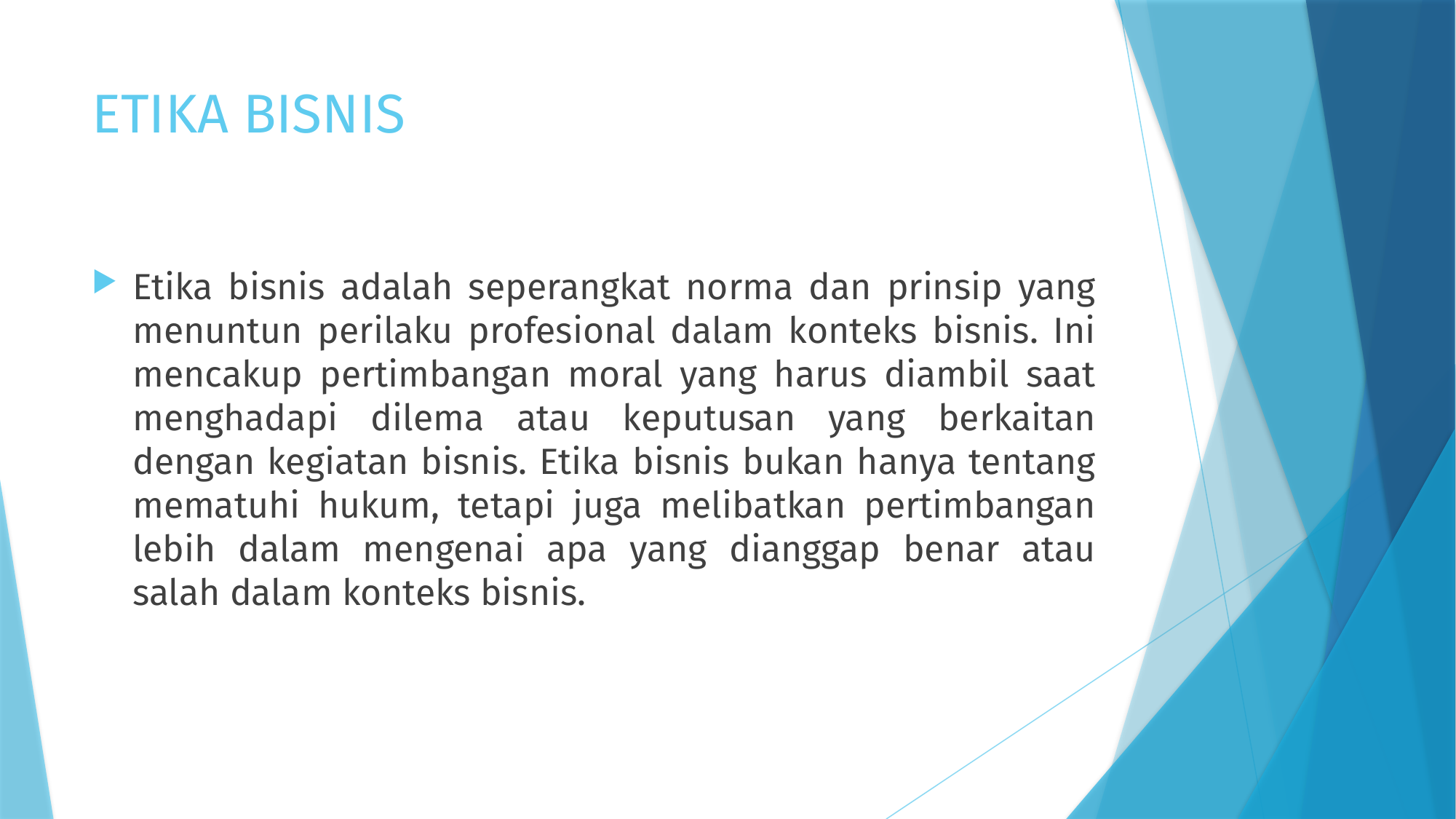

# ETIKA BISNIS
Etika bisnis adalah seperangkat norma dan prinsip yang menuntun perilaku profesional dalam konteks bisnis. Ini mencakup pertimbangan moral yang harus diambil saat menghadapi dilema atau keputusan yang berkaitan dengan kegiatan bisnis. Etika bisnis bukan hanya tentang mematuhi hukum, tetapi juga melibatkan pertimbangan lebih dalam mengenai apa yang dianggap benar atau salah dalam konteks bisnis.